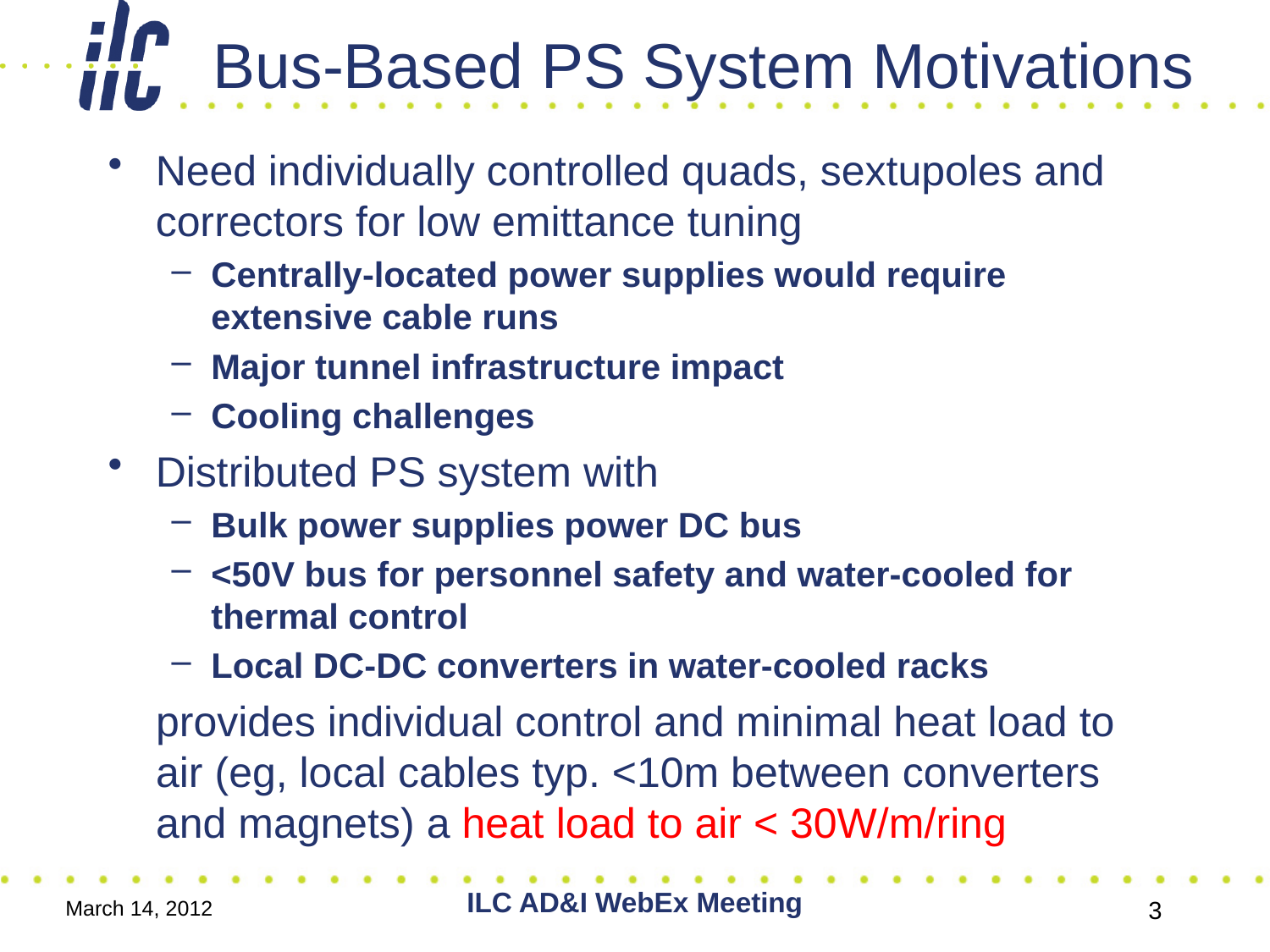

# Bus-Based PS System Motivations
Need individually controlled quads, sextupoles and correctors for low emittance tuning
Centrally-located power supplies would require extensive cable runs
Major tunnel infrastructure impact
Cooling challenges
Distributed PS system with
Bulk power supplies power DC bus
<50V bus for personnel safety and water-cooled for thermal control
Local DC-DC converters in water-cooled racks
	provides individual control and minimal heat load to air (eg, local cables typ. <10m between converters and magnets) a heat load to air < 30W/m/ring

ILC AD&I WebEx Meeting
March 14, 2012
3